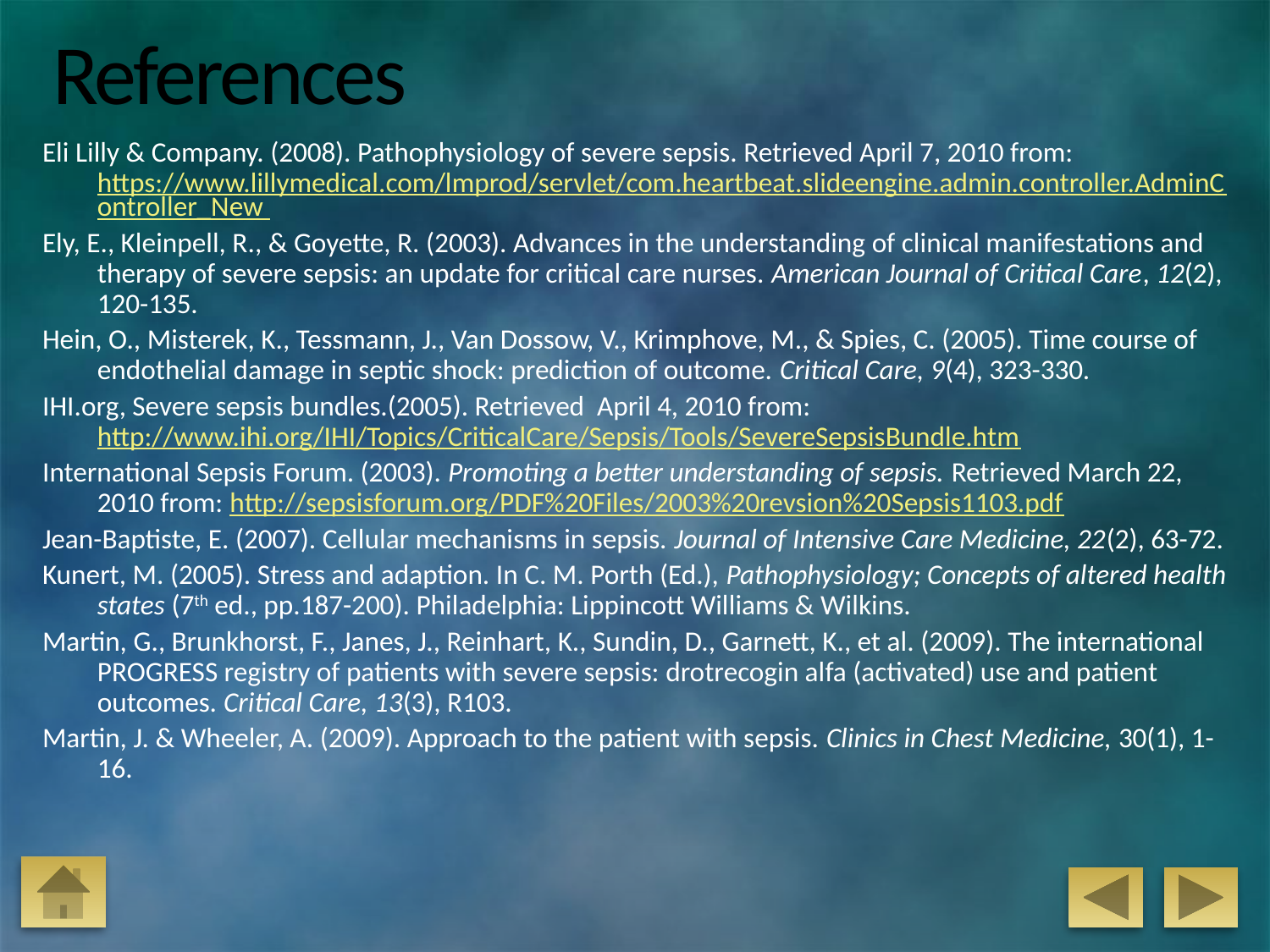

# References
Eli Lilly & Company. (2008). Pathophysiology of severe sepsis. Retrieved April 7, 2010 from: https://www.lillymedical.com/lmprod/servlet/com.heartbeat.slideengine.admin.controller.AdminController_New
Ely, E., Kleinpell, R., & Goyette, R. (2003). Advances in the understanding of clinical manifestations and therapy of severe sepsis: an update for critical care nurses. American Journal of Critical Care, 12(2), 120-135.
Hein, O., Misterek, K., Tessmann, J., Van Dossow, V., Krimphove, M., & Spies, C. (2005). Time course of endothelial damage in septic shock: prediction of outcome. Critical Care, 9(4), 323-330.
IHI.org, Severe sepsis bundles.(2005). Retrieved  April 4, 2010 from: http://www.ihi.org/IHI/Topics/CriticalCare/Sepsis/Tools/SevereSepsisBundle.htm
International Sepsis Forum. (2003). Promoting a better understanding of sepsis. Retrieved March 22, 2010 from: http://sepsisforum.org/PDF%20Files/2003%20revsion%20Sepsis1103.pdf
Jean-Baptiste, E. (2007). Cellular mechanisms in sepsis. Journal of Intensive Care Medicine, 22(2), 63-72.
Kunert, M. (2005). Stress and adaption. In C. M. Porth (Ed.), Pathophysiology; Concepts of altered health states (7th ed., pp.187-200). Philadelphia: Lippincott Williams & Wilkins.
Martin, G., Brunkhorst, F., Janes, J., Reinhart, K., Sundin, D., Garnett, K., et al. (2009). The international PROGRESS registry of patients with severe sepsis: drotrecogin alfa (activated) use and patient outcomes. Critical Care, 13(3), R103.
Martin, J. & Wheeler, A. (2009). Approach to the patient with sepsis. Clinics in Chest Medicine, 30(1), 1-16.